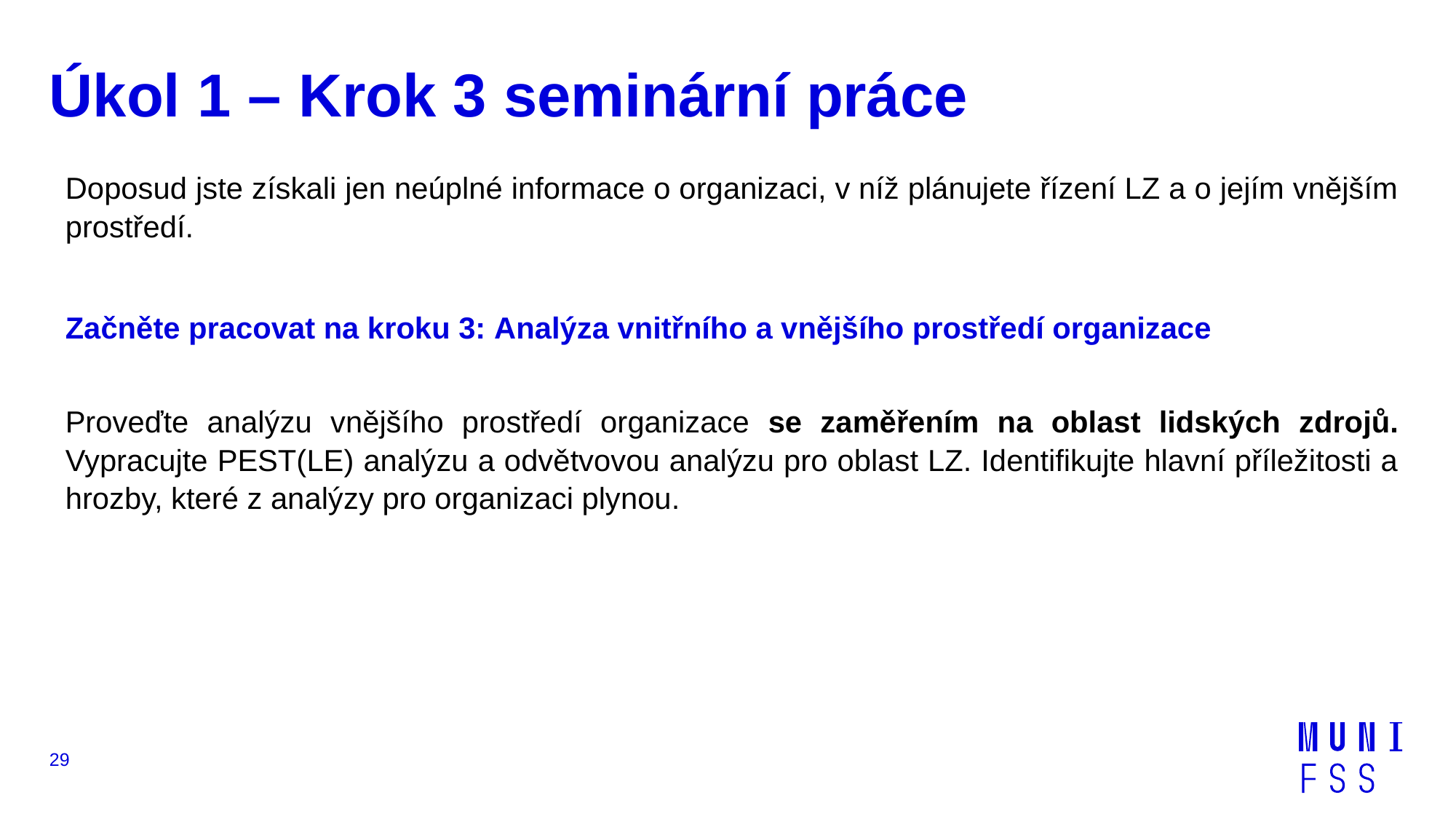

# Úkol 1 – Krok 3 seminární práce
Doposud jste získali jen neúplné informace o organizaci, v níž plánujete řízení LZ a o jejím vnějším prostředí.

Začněte pracovat na kroku 3: Analýza vnitřního a vnějšího prostředí organizace

Proveďte analýzu vnějšího prostředí organizace se zaměřením na oblast lidských zdrojů. Vypracujte PEST(LE) analýzu a odvětvovou analýzu pro oblast LZ. Identifikujte hlavní příležitosti a hrozby, které z analýzy pro organizaci plynou.

29